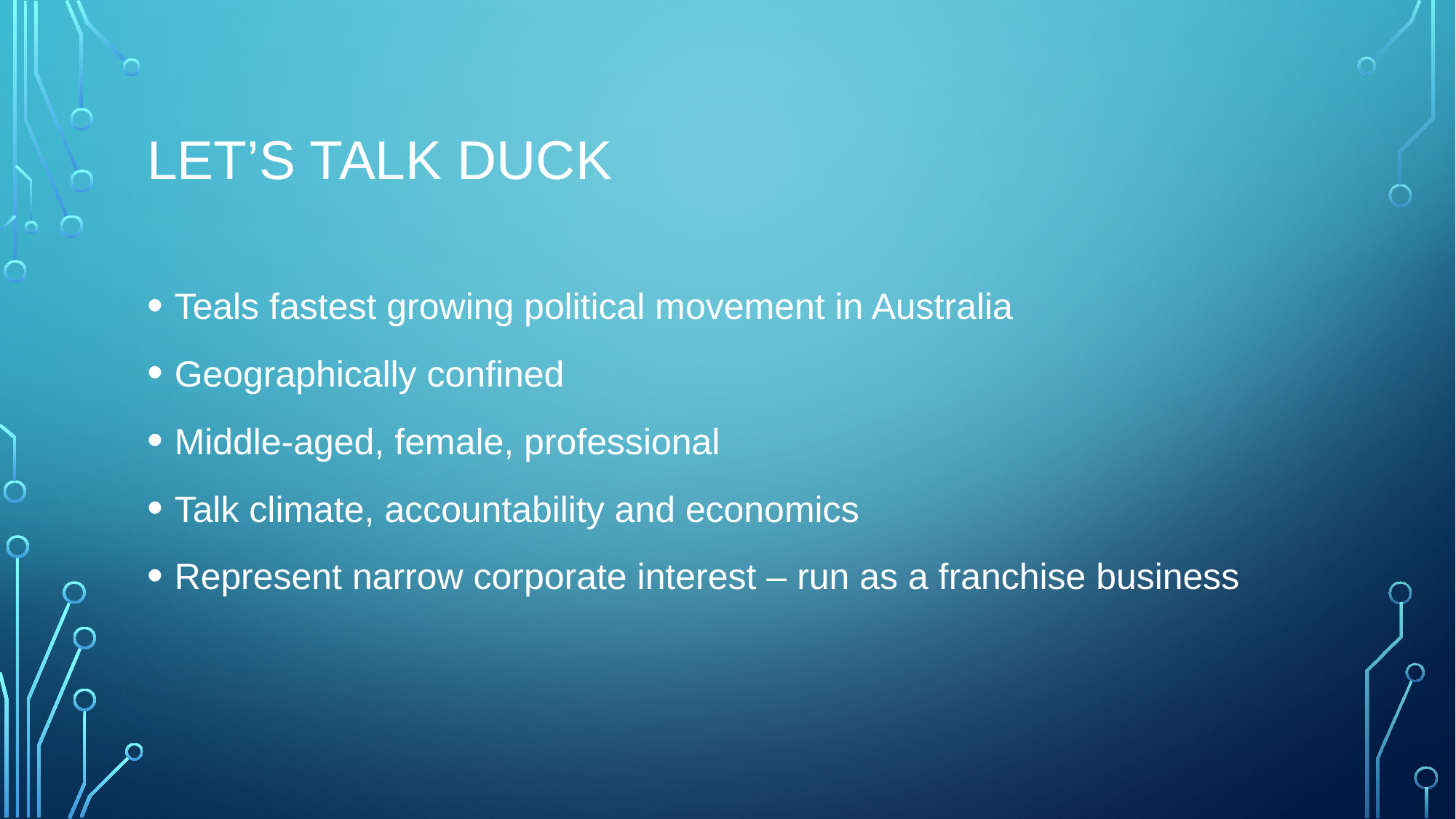

# Let’s talk duck
Teals fastest growing political movement in Australia
Geographically confined
Middle-aged, female, professional
Talk climate, accountability and economics
Represent narrow corporate interest – run as a franchise business